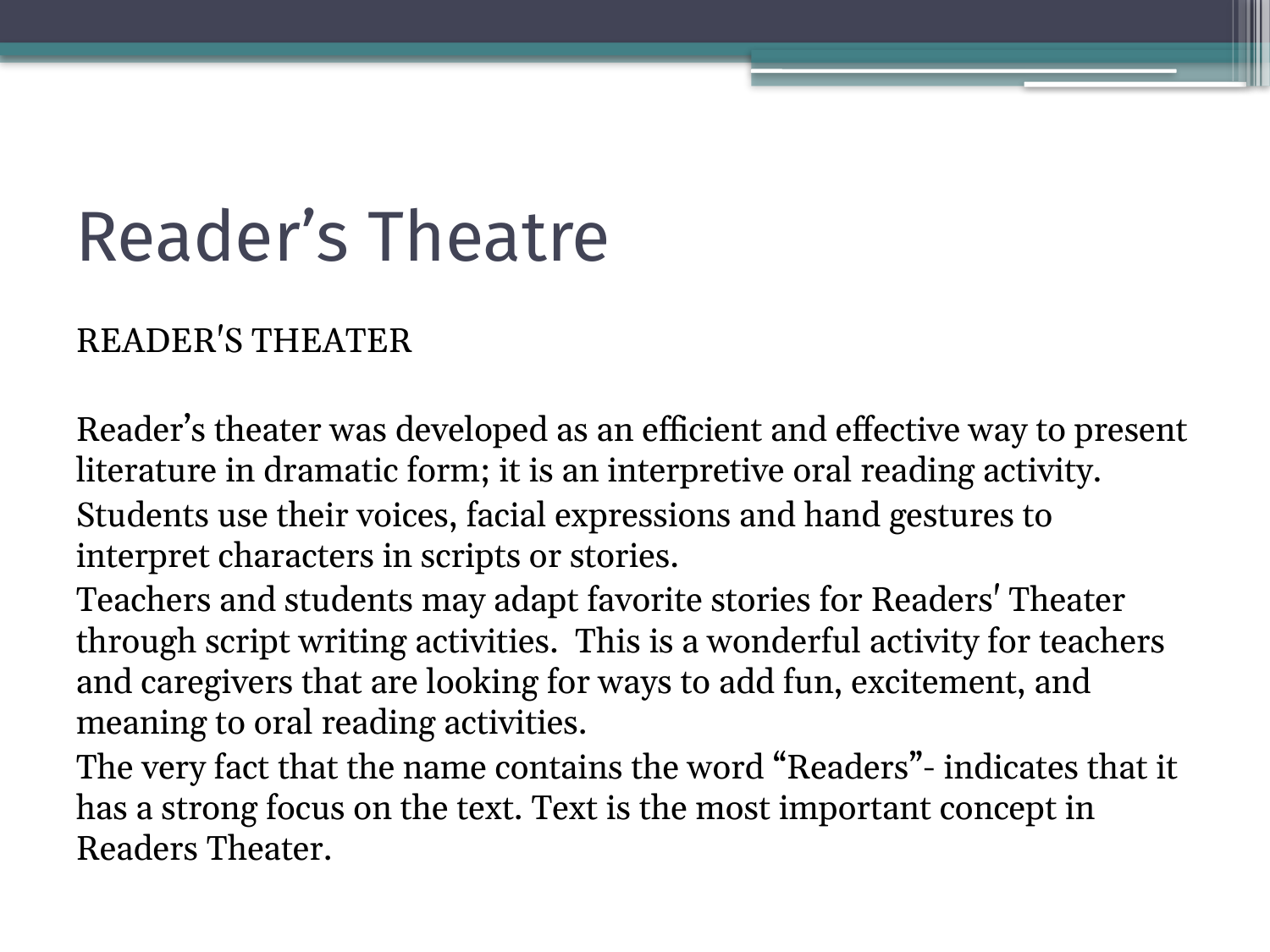

# Reader’s Theatre
READER'S THEATER

Reader’s theater was developed as an efficient and effective way to present literature in dramatic form; it is an interpretive oral reading activity.
Students use their voices, facial expressions and hand gestures to interpret characters in scripts or stories.
Teachers and students may adapt favorite stories for Readers' Theater through script writing activities.  This is a wonderful activity for teachers and caregivers that are looking for ways to add fun, excitement, and meaning to oral reading activities.
The very fact that the name contains the word “Readers”- indicates that it has a strong focus on the text. Text is the most important concept in Readers Theater.